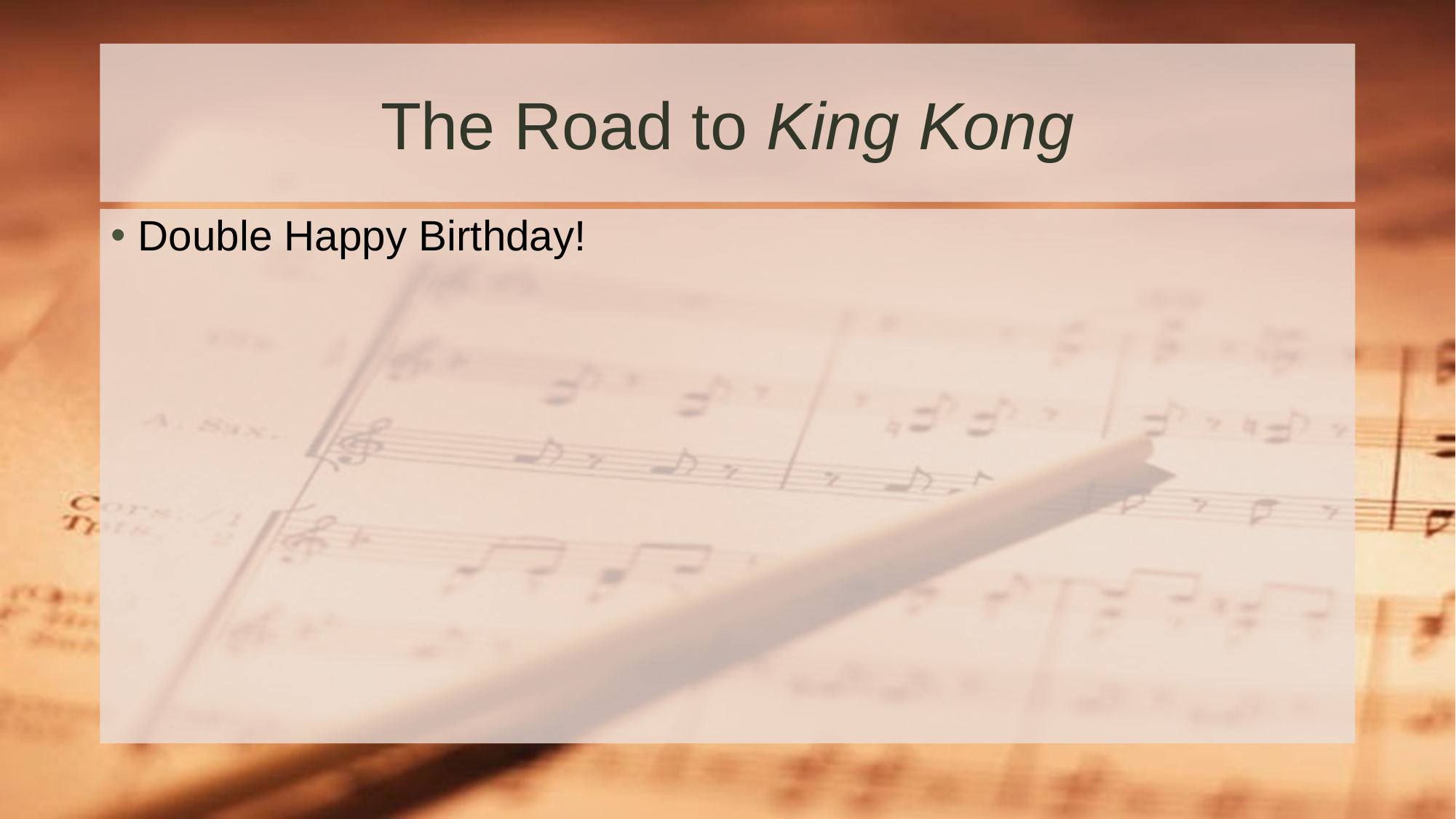

# The Road to King Kong
Double Happy Birthday!